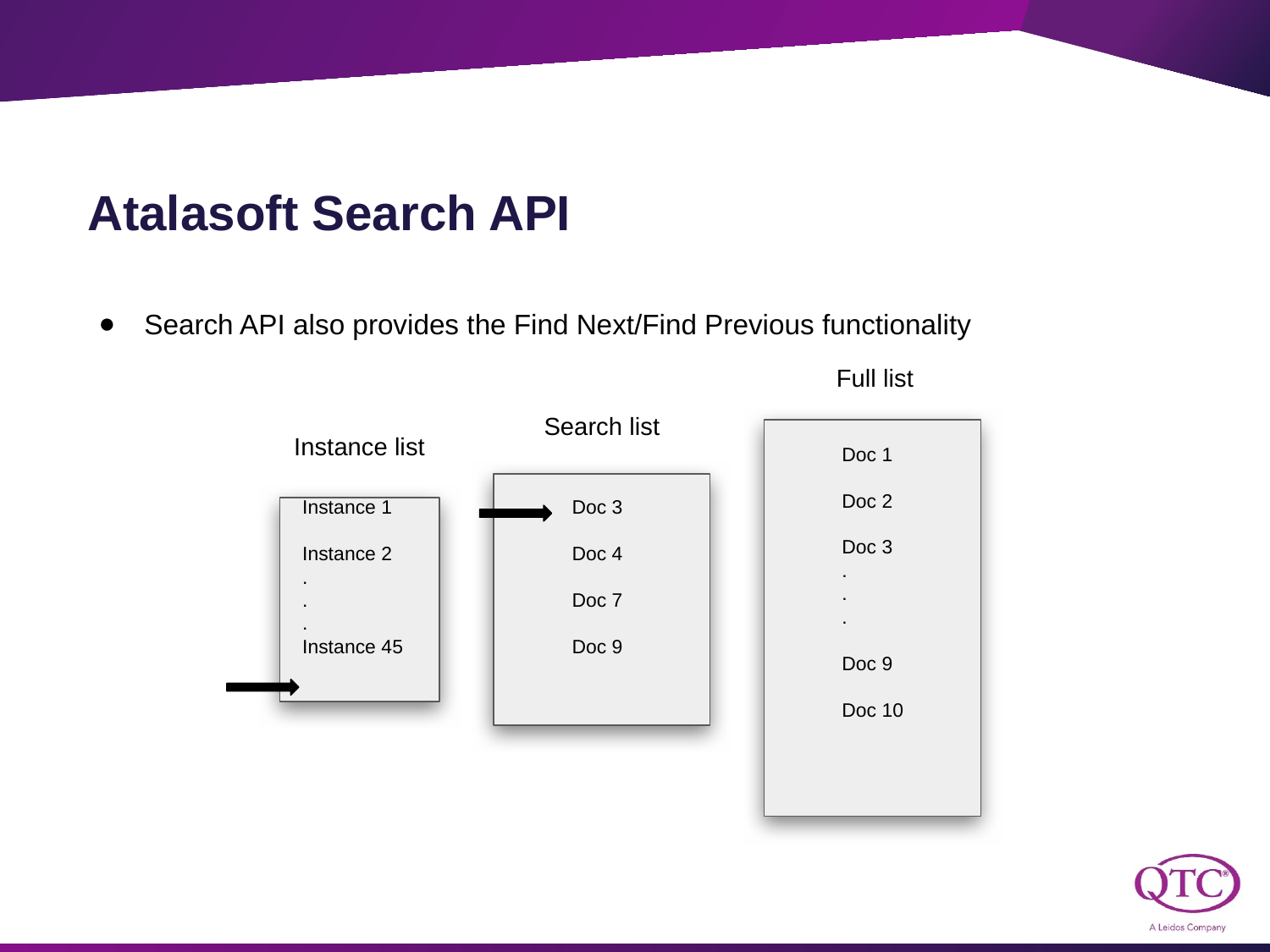

Atalasoft Search API
Search API also provides the Find Next/Find Previous functionality
Full list
Search list
Instance list

Doc 1

Doc 2

Doc 3
.
.
.

Doc 9

Doc 10

Instance 1

Instance 2
.
.
.
Instance 45
Doc 3

Doc 4

Doc 7

Doc 9